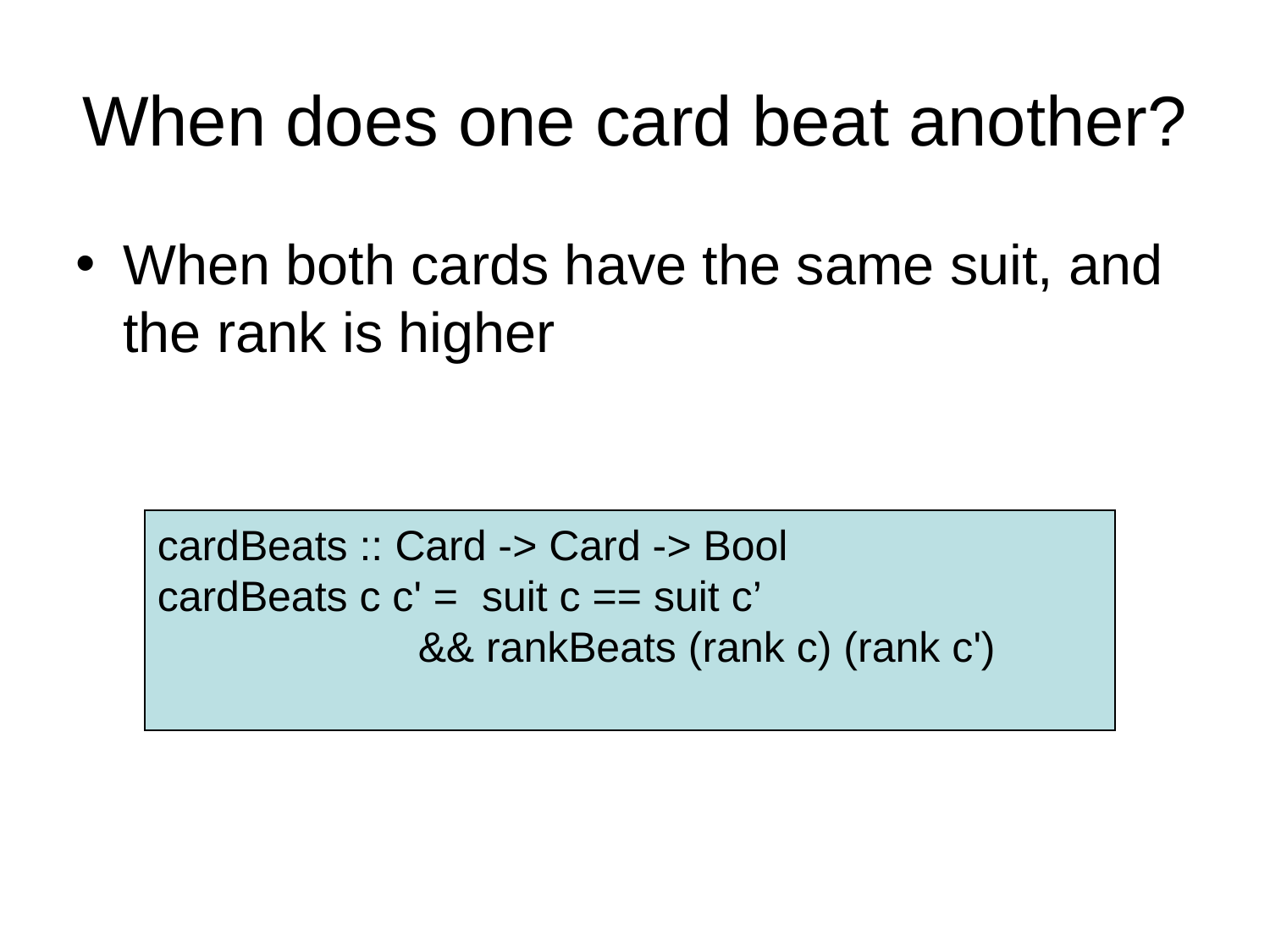

# When does one card beat another?
When both cards have the same suit, and the rank is higher
cardBeats :: Card -> Card -> Bool
cardBeats c c' =  suit c == suit c’
                      && rankBeats (rank c) (rank c')